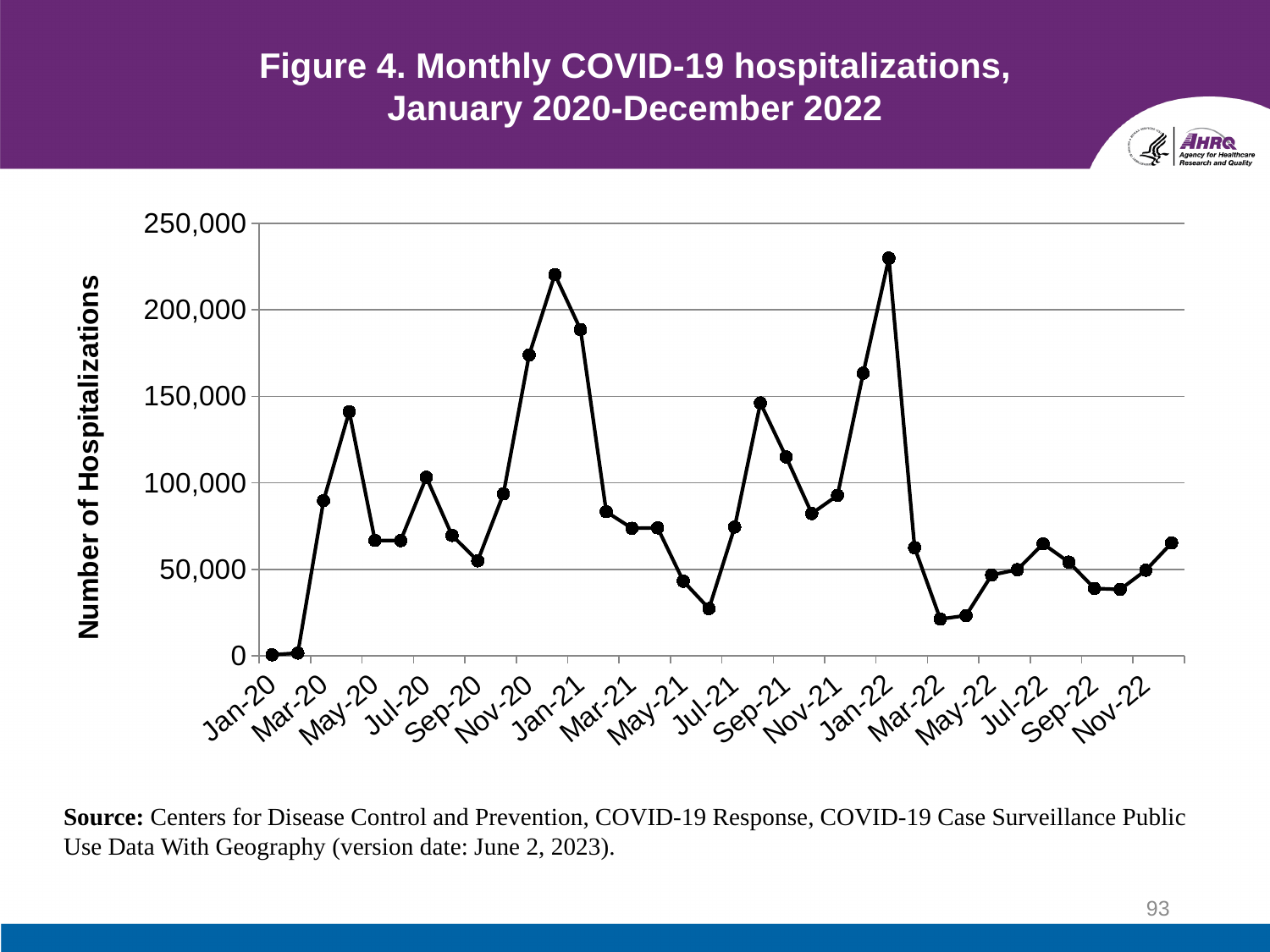

# Figure 4. Monthly COVID-19 hospitalizations, January 2020-December 2022

### Chart

| Category |  |
|---|---|
| 44562 | 229865.0 |
| 44166 | 220360.0 |
| 44197 | 188591.0 |
| 44136 | 173926.0 |
| 44531 | 163316.0 |
| 44409 | 146146.0 |
| 43922 | 141165.0 |
| 44440 | 114979.0 |
| 44013 | 103192.0 |
| 44105 | 93620.0 |
| 44501 | 92720.0 |
| 43891 | 89716.0 |
| 44228 | 83270.0 |
| 44470 | 82224.0 |
| 44378 | 74436.0 |
| 44287 | 73961.0 |
| 44256 | 73702.0 |
| 44044 | 69548.0 |
| 43952 | 66674.0 |
| 43983 | 66590.0 |
| 44896 | 65211.0 |
| 44743 | 64725.0 |
| 44593 | 62539.0 |
| 44075 | 54885.0 |
| 44774 | 54144.0 |
| 44713 | 49769.0 |
| 44866 | 49454.0 |
| 44682 | 46699.0 |
| 44317 | 43126.0 |
| 44805 | 38936.0 |
| 44835 | 38334.0 |
| 44348 | 27293.0 |
| 44652 | 23260.0 |
| 44621 | 21215.0 |
| 43862 | 1567.0 |
| 43831 | 582.0 |
Source: Centers for Disease Control and Prevention, COVID-19 Response, COVID-19 Case Surveillance Public Use Data With Geography (version date: June 2, 2023).
93